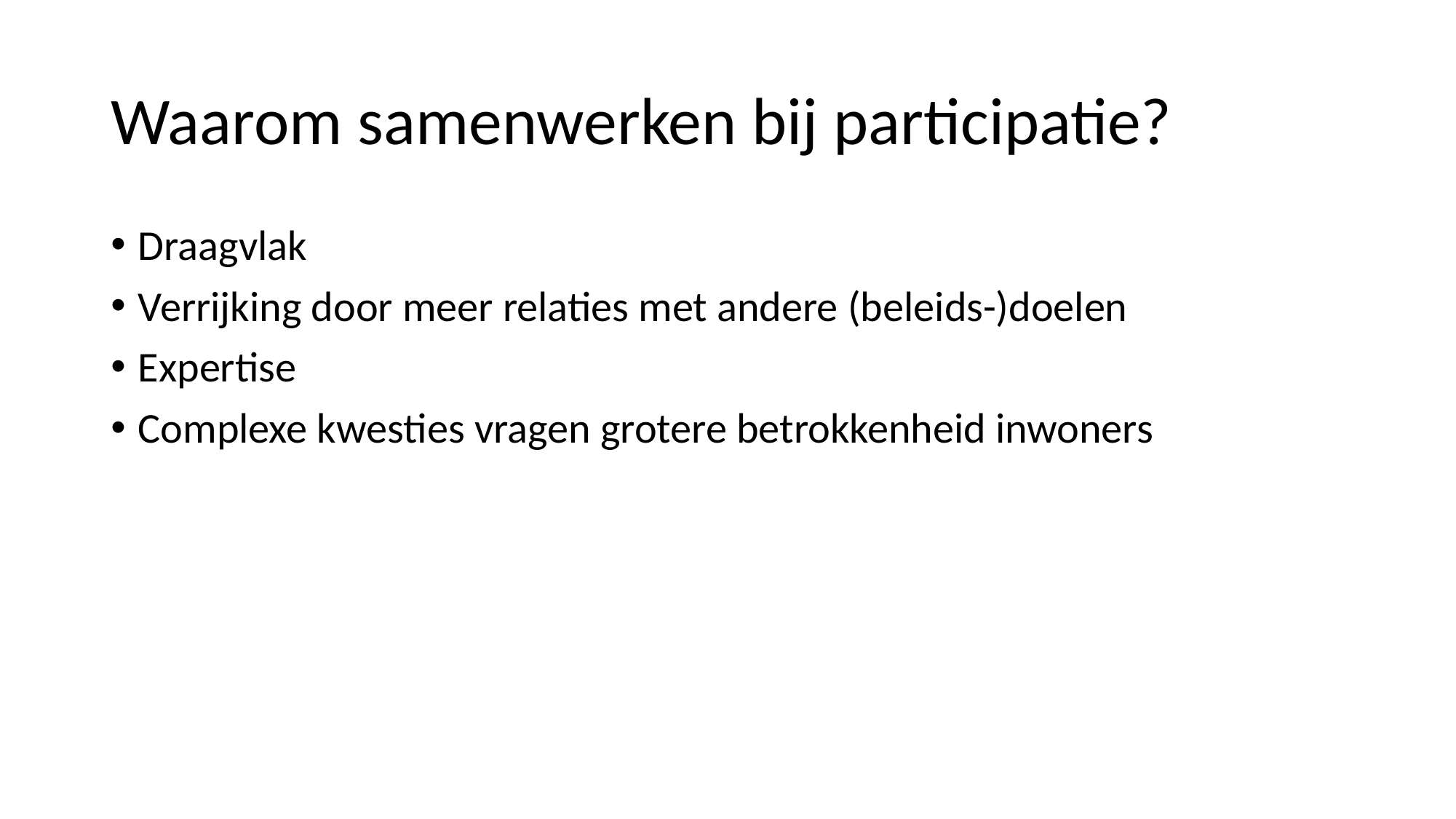

# Waarom samenwerken bij participatie?
Draagvlak
Verrijking door meer relaties met andere (beleids-)doelen
Expertise
Complexe kwesties vragen grotere betrokkenheid inwoners